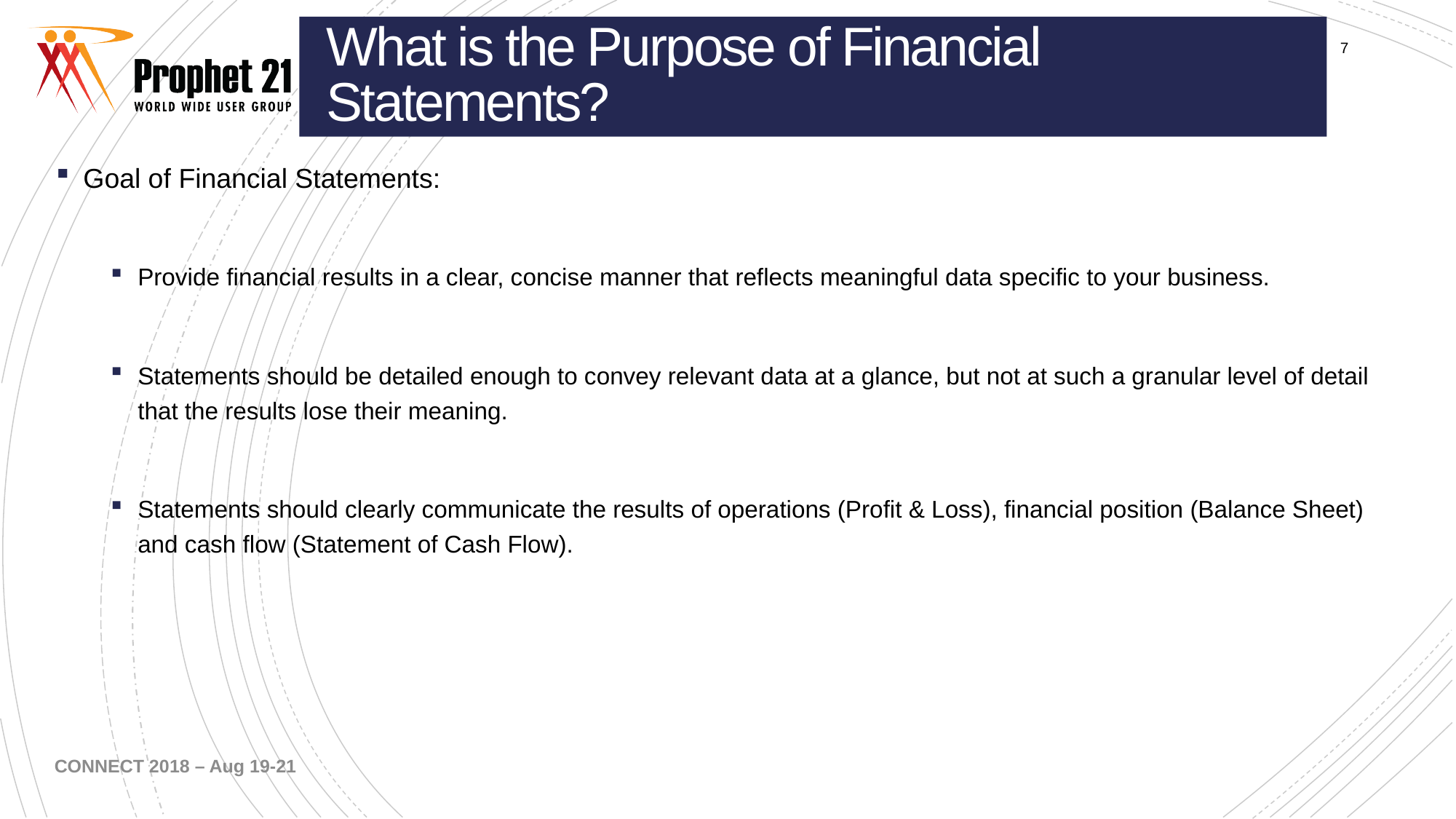

What is the Purpose of Financial Statements?
Goal of Financial Statements:

Provide financial results in a clear, concise manner that reflects meaningful data specific to your business.

Statements should be detailed enough to convey relevant data at a glance, but not at such a granular level of detail that the results lose their meaning.

Statements should clearly communicate the results of operations (Profit & Loss), financial position (Balance Sheet) and cash flow (Statement of Cash Flow).